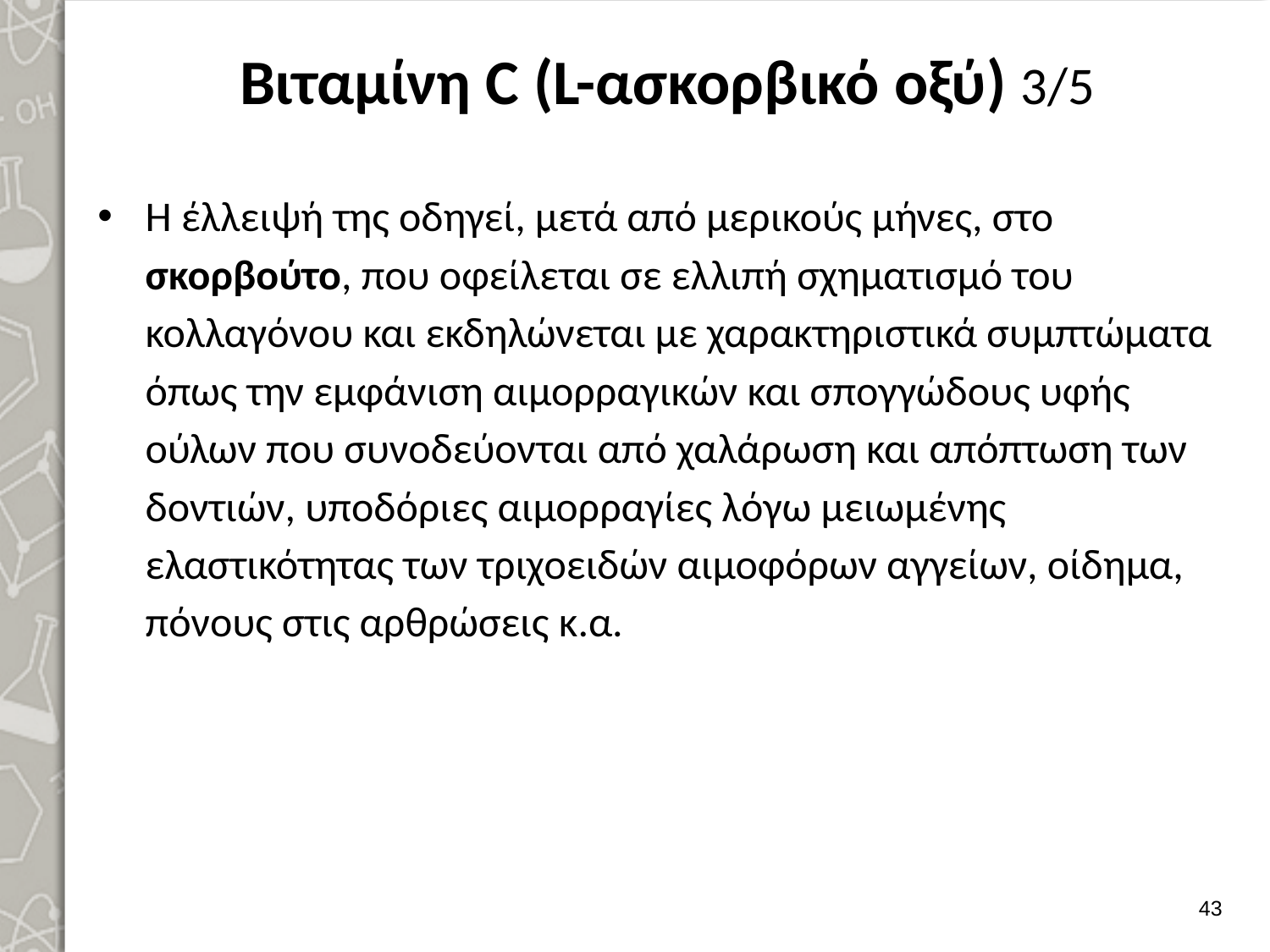

# Βιταμίνη C (L-ασκορβικό οξύ) 3/5
Η έλλειψή της οδηγεί, μετά από μερικούς μήνες, στο σκορβούτο, που οφείλεται σε ελλιπή σχηματισμό του κολλαγόνου και εκδηλώνεται με χαρακτηριστικά συμπτώματα όπως την εμφάνιση αιμορραγικών και σπογγώδους υφής ούλων που συνοδεύονται από χαλάρωση και απόπτωση των δοντιών, υποδόριες αιμορραγίες λόγω μειωμένης ελαστικότητας των τριχοειδών αιμοφόρων αγγείων, οίδημα, πόνους στις αρθρώσεις κ.α.
43